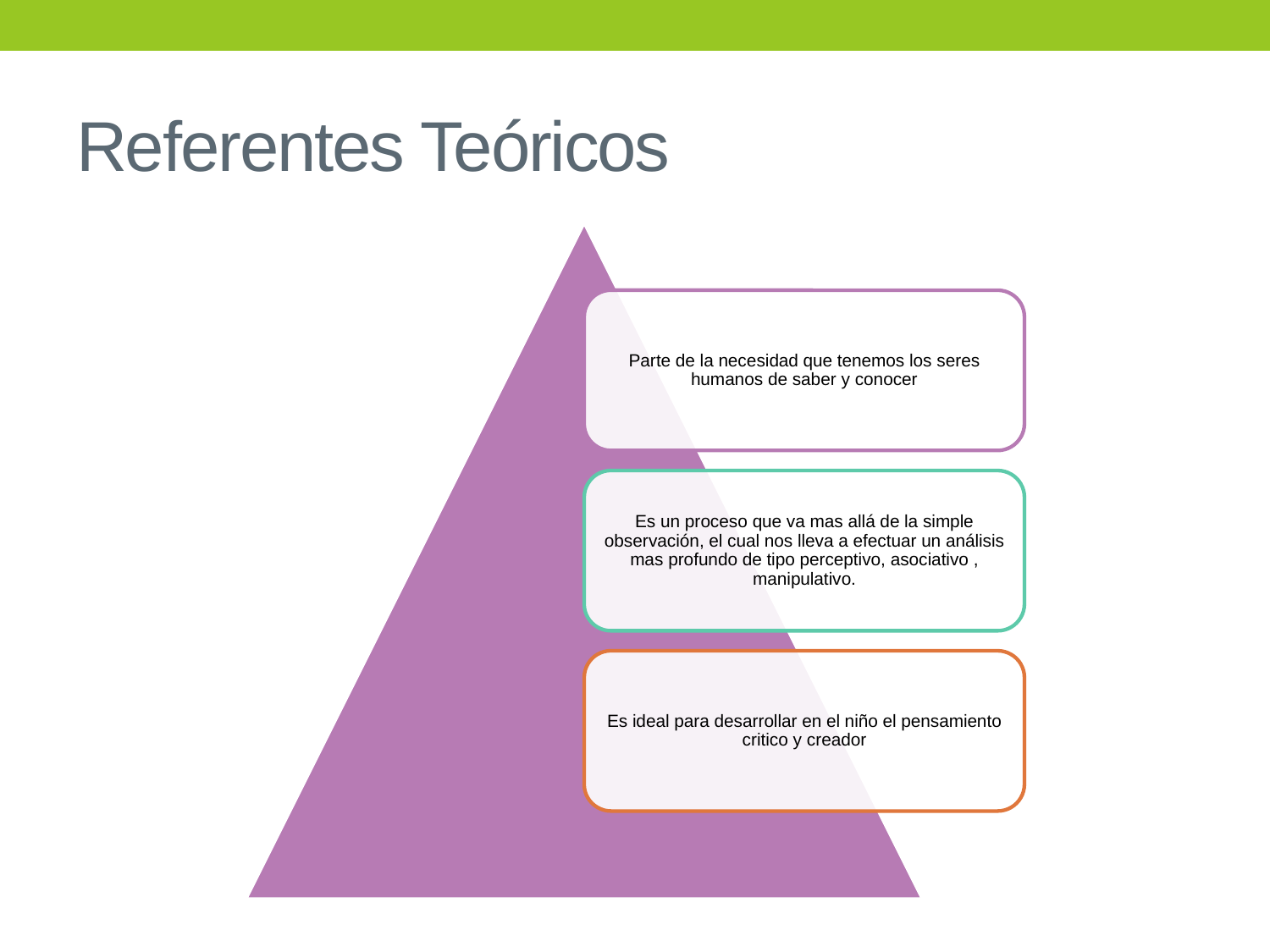

# Referentes Teóricos
Parte de la necesidad que tenemos los seres humanos de saber y conocer
Es un proceso que va mas allá de la simple observación, el cual nos lleva a efectuar un análisis mas profundo de tipo perceptivo, asociativo , manipulativo.
Es ideal para desarrollar en el niño el pensamiento critico y creador